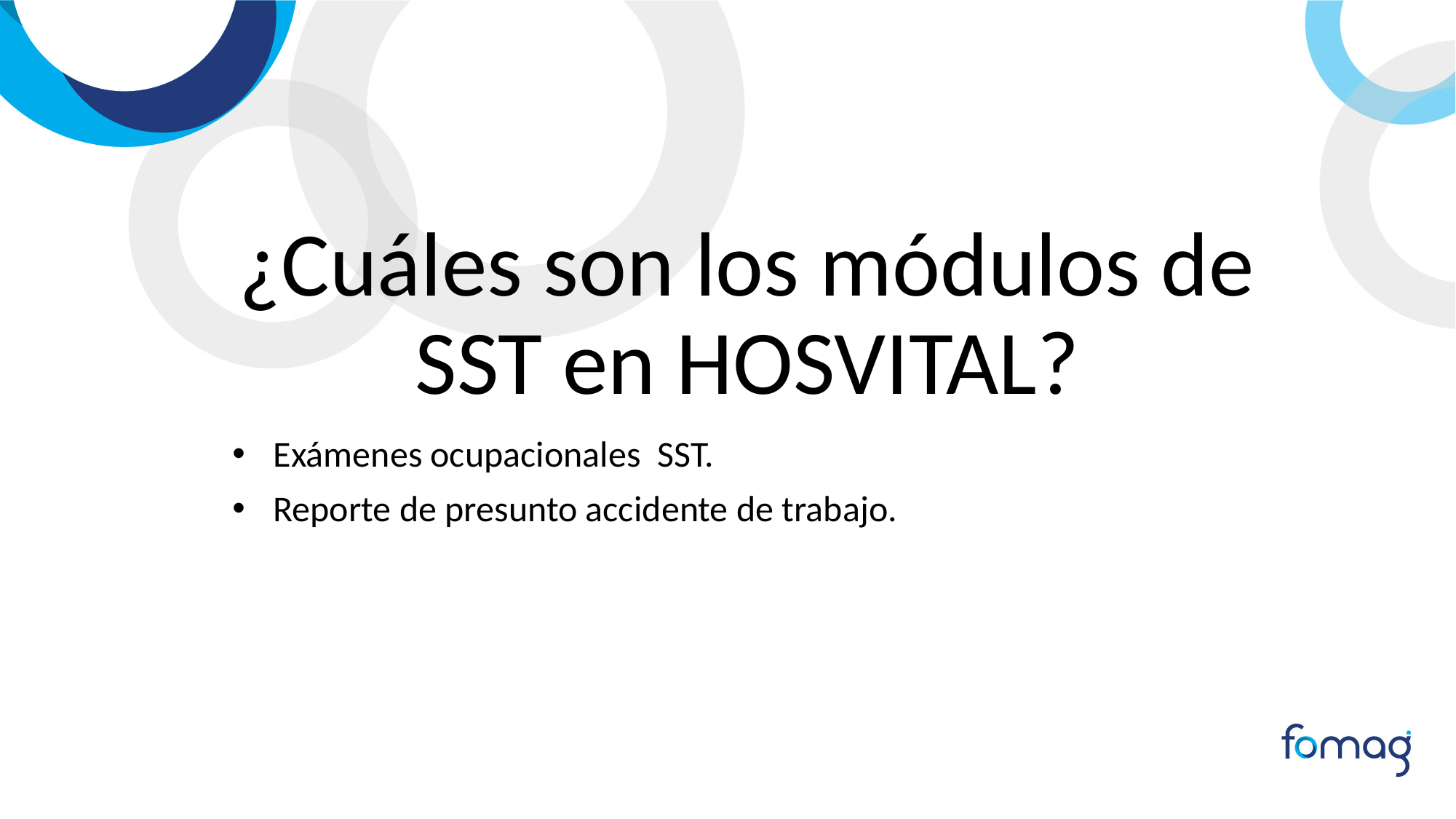

# ¿Cuáles son los módulos de SST en HOSVITAL?
Exámenes ocupacionales  SST.
Reporte de presunto accidente de trabajo.